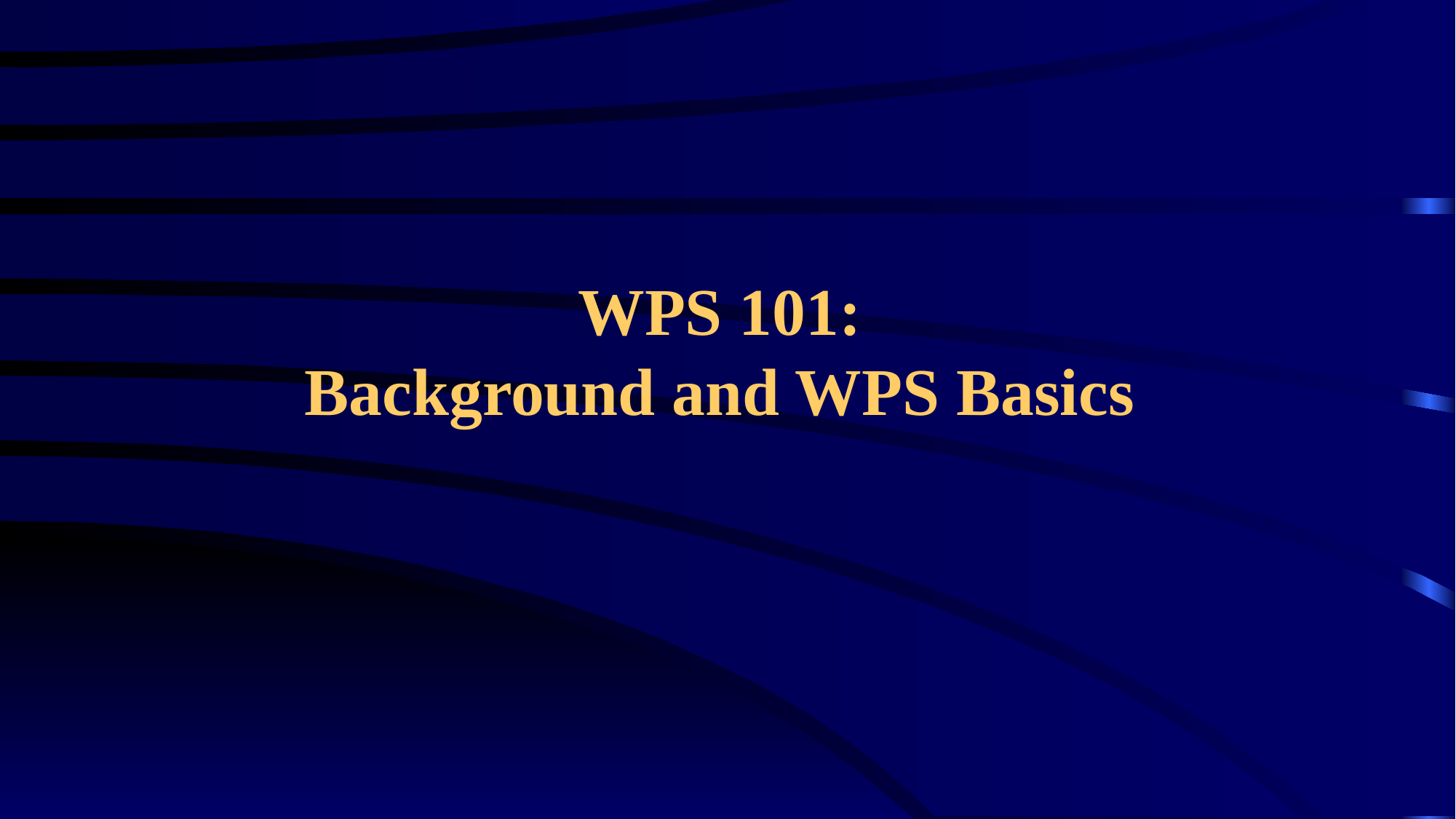

# WPS 101: Background and WPS Basics